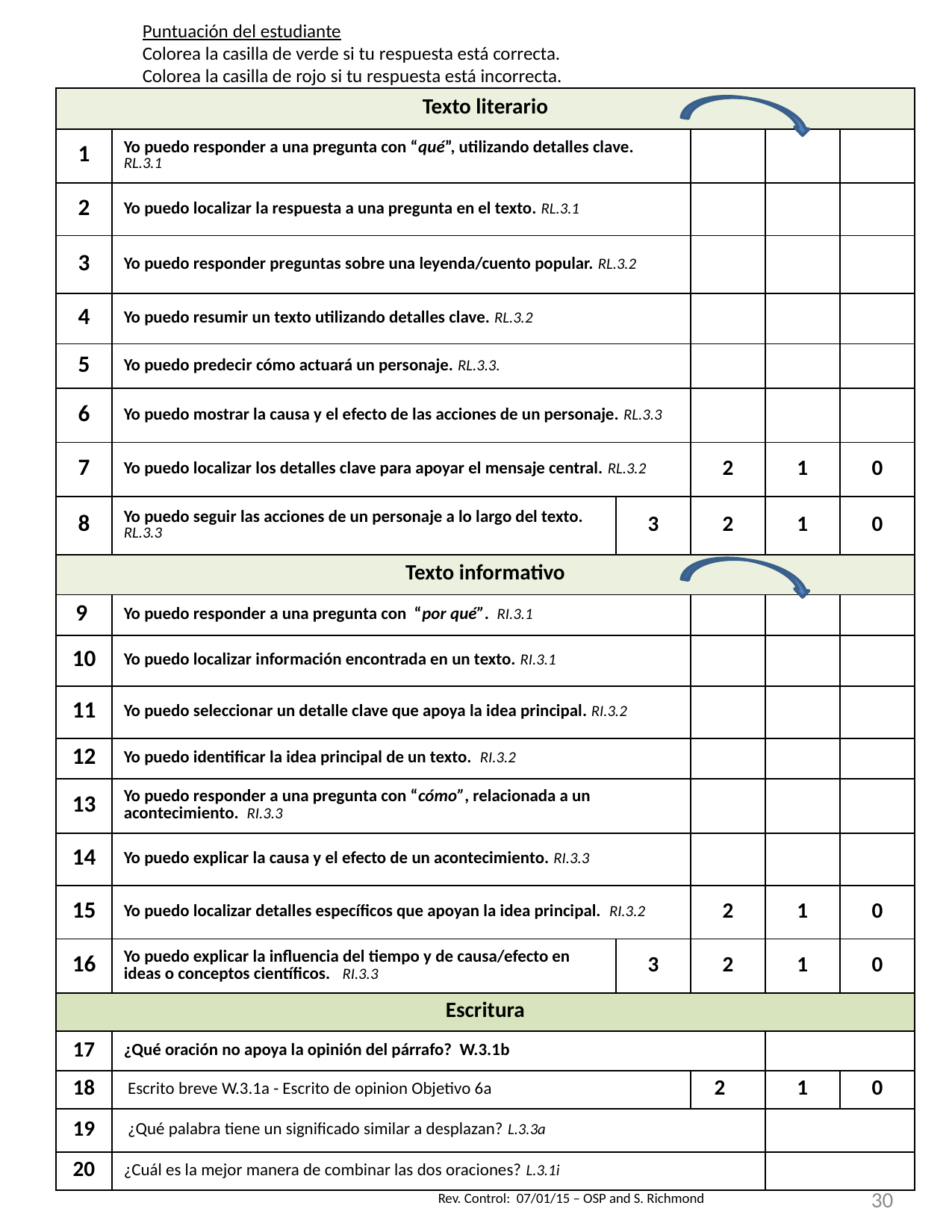

Puntuación del estudiante
Colorea la casilla de verde si tu respuesta está correcta.
Colorea la casilla de rojo si tu respuesta está incorrecta.
| Texto literario |  |  |  |  |  |
| --- | --- | --- | --- | --- | --- |
| 1 | Yo puedo responder a una pregunta con “qué”, utilizando detalles clave. RL.3.1 |  |  |  |  |
| 2 | Yo puedo localizar la respuesta a una pregunta en el texto. RL.3.1 |  |  |  |  |
| 3 | Yo puedo responder preguntas sobre una leyenda/cuento popular. RL.3.2 |  |  |  |  |
| 4 | Yo puedo resumir un texto utilizando detalles clave. RL.3.2 |  |  |  |  |
| 5 | Yo puedo predecir cómo actuará un personaje. RL.3.3. |  |  |  |  |
| 6 | Yo puedo mostrar la causa y el efecto de las acciones de un personaje. RL.3.3 |  |  |  |  |
| 7 | Yo puedo localizar los detalles clave para apoyar el mensaje central. RL.3.2 |  | 2 | 1 | 0 |
| 8 | Yo puedo seguir las acciones de un personaje a lo largo del texto. RL.3.3 | 3 | 2 | 1 | 0 |

| Texto informativo |  |  |  |  |  |
| --- | --- | --- | --- | --- | --- |
| 9 | Yo puedo responder a una pregunta con “por qué”. RI.3.1 |  |  |  |  |
| 10 | Yo puedo localizar información encontrada en un texto. RI.3.1 |  |  |  |  |
| 11 | Yo puedo seleccionar un detalle clave que apoya la idea principal. RI.3.2 |  |  |  |  |
| 12 | Yo puedo identificar la idea principal de un texto. RI.3.2 |  |  |  |  |
| 13 | Yo puedo responder a una pregunta con “cómo”, relacionada a un acontecimiento. RI.3.3 |  |  |  |  |
| 14 | Yo puedo explicar la causa y el efecto de un acontecimiento. RI.3.3 |  |  |  |  |
| 15 | Yo puedo localizar detalles específicos que apoyan la idea principal. RI.3.2 |  | 2 | 1 | 0 |
| 16 | Yo puedo explicar la influencia del tiempo y de causa/efecto en ideas o conceptos científicos. RI.3.3 | 3 | 2 | 1 | 0 |

| Escritura |  |  |  |  |
| --- | --- | --- | --- | --- |
| 17 | ¿Qué oración no apoya la opinión del párrafo? W.3.1b |  |  |  |
| 18 | Escrito breve W.3.1a - Escrito de opinion Objetivo 6a | 2 | 1 | 0 |
| 19 | ¿Qué palabra tiene un significado similar a desplazan? L.3.3a |  |  |  |
| 20 | ¿Cuál es la mejor manera de combinar las dos oraciones? L.3.1i |  |  |  |
30